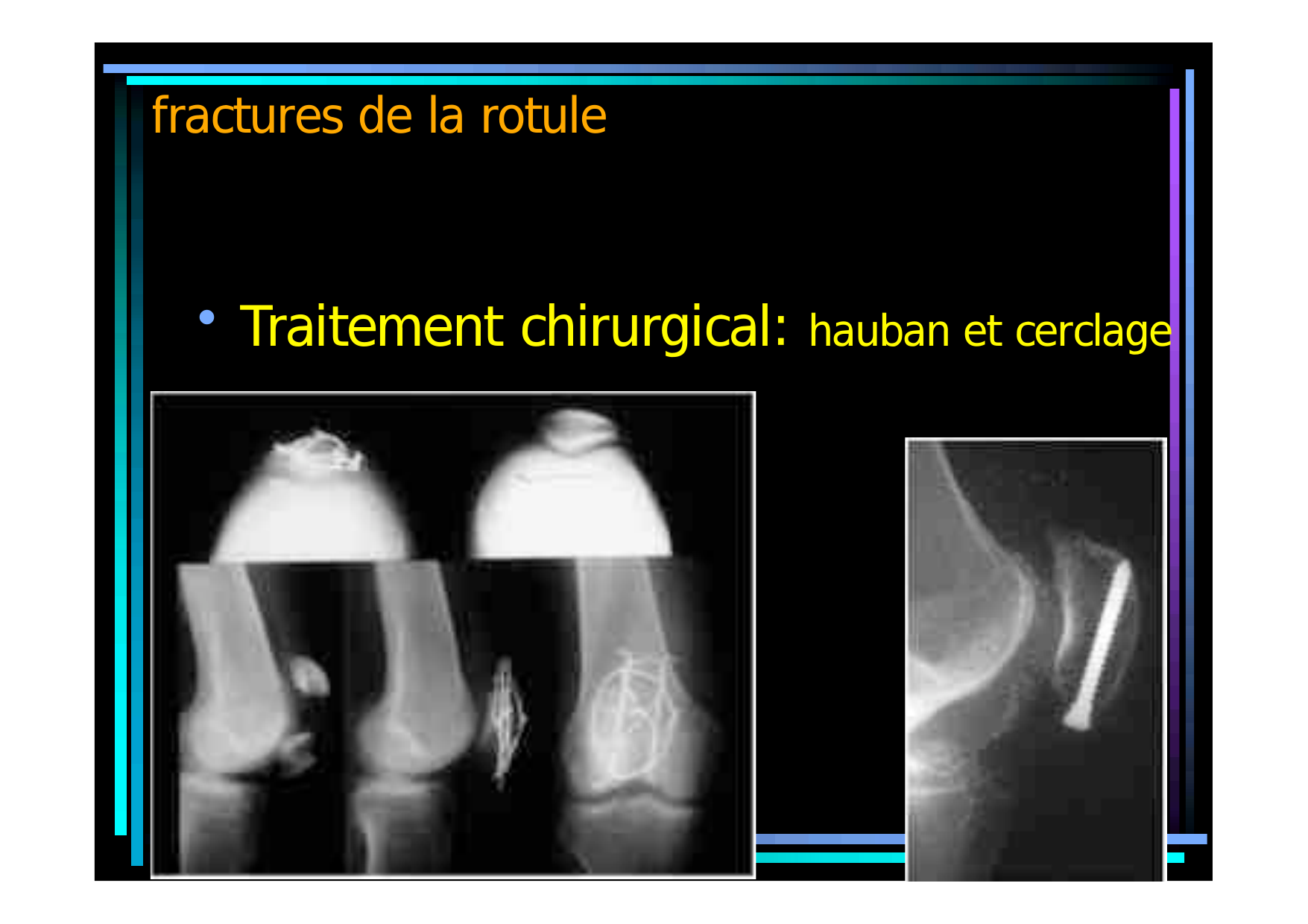

# fractures de la rotule
Traitement chirurgical: hauban et cerclage